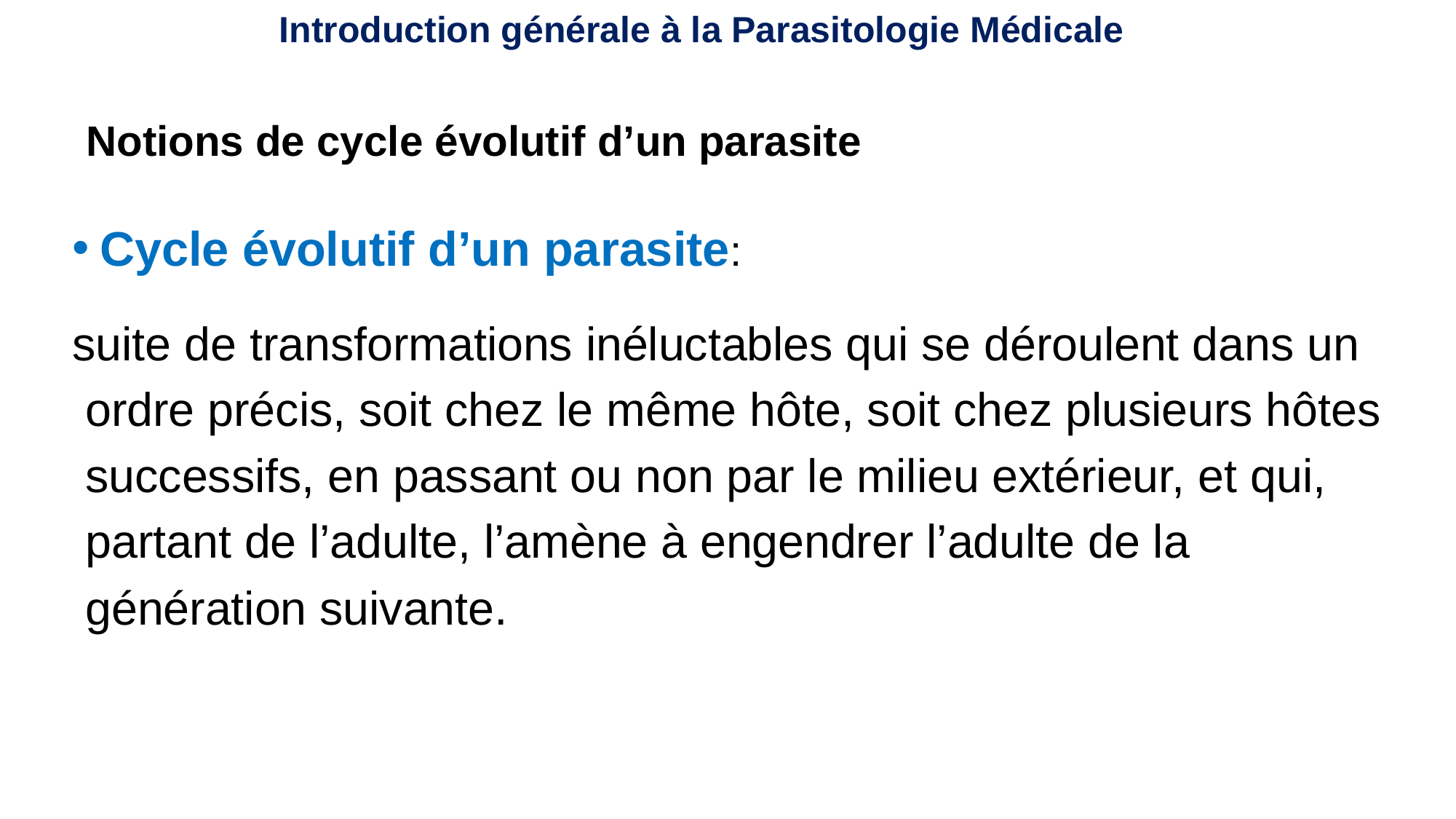

Introduction générale à la Parasitologie Médicale
# Notions de cycle évolutif d’un parasite
Cycle évolutif d’un parasite:

suite de transformations inéluctables qui se déroulent dans un
 ordre précis, soit chez le même hôte, soit chez plusieurs hôtes
 successifs, en passant ou non par le milieu extérieur, et qui,
 partant de l’adulte, l’amène à engendrer l’adulte de la
 génération suivante.